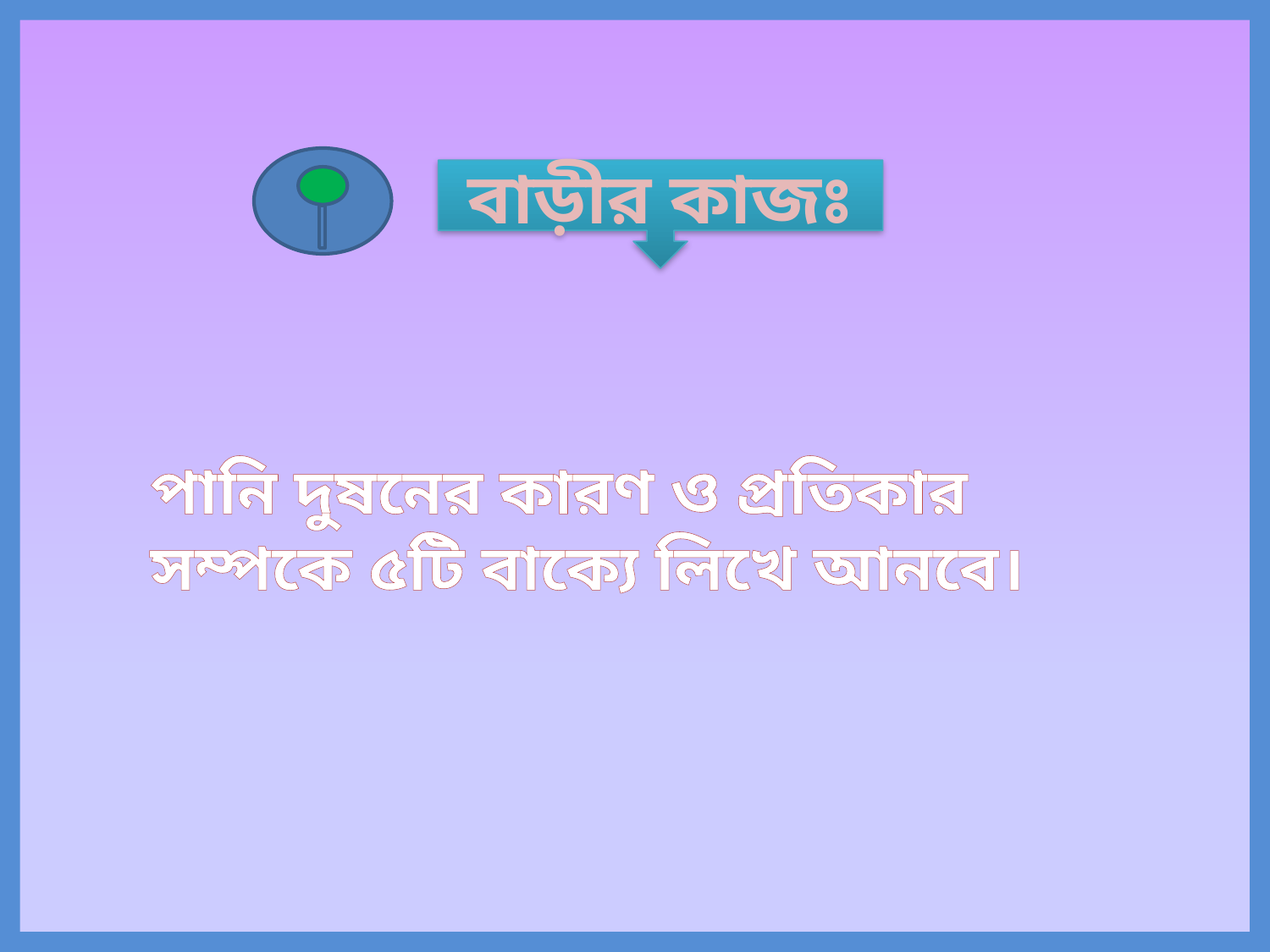

বাড়ীর কাজঃ
পানি দুষনের কারণ ও প্রতিকার সম্পকে ৫টি বাক্যে লিখে আনবে।